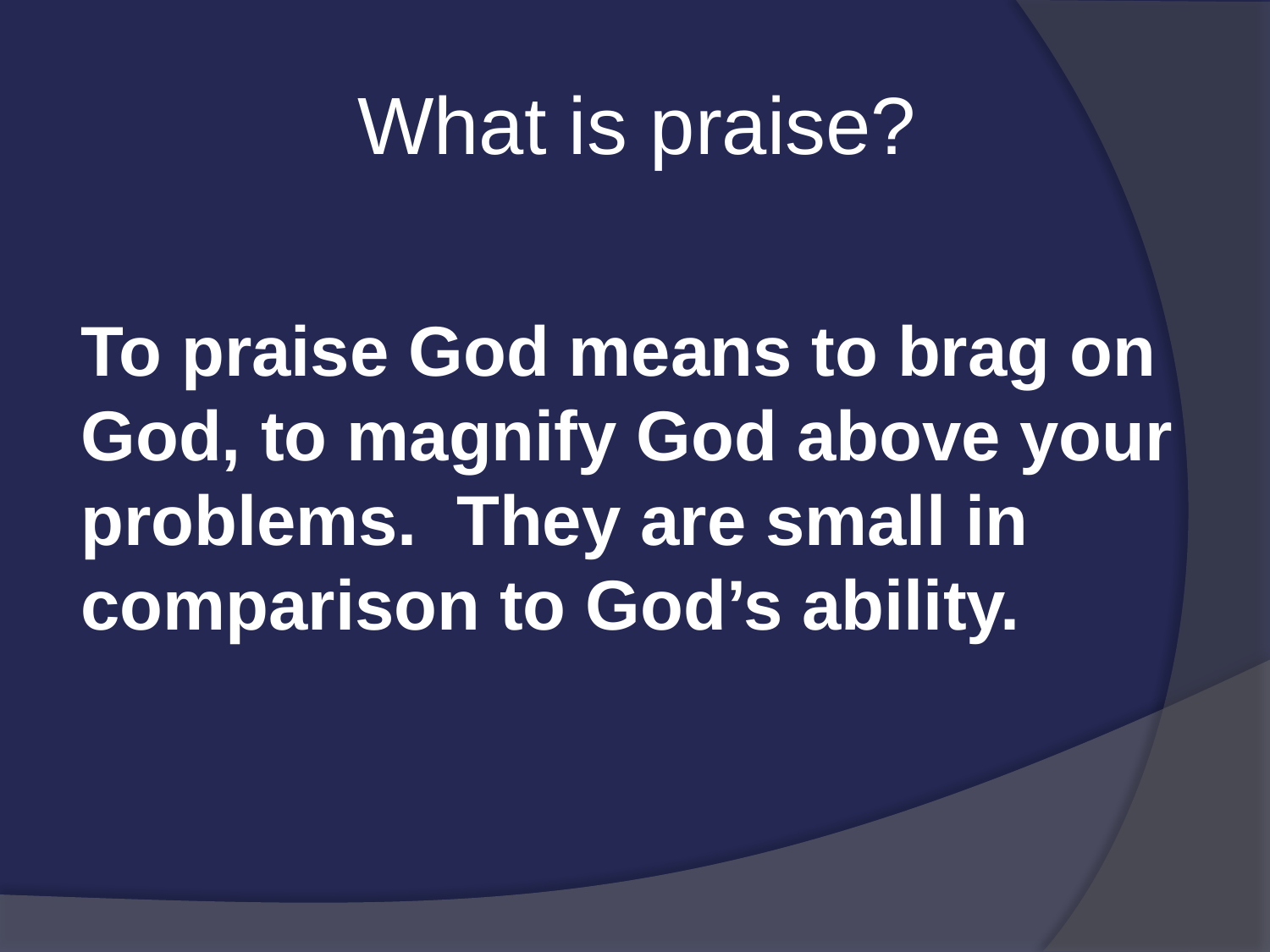

# What is praise?

To praise God means to brag on God, to magnify God above your problems.  They are small in comparison to God’s ability.